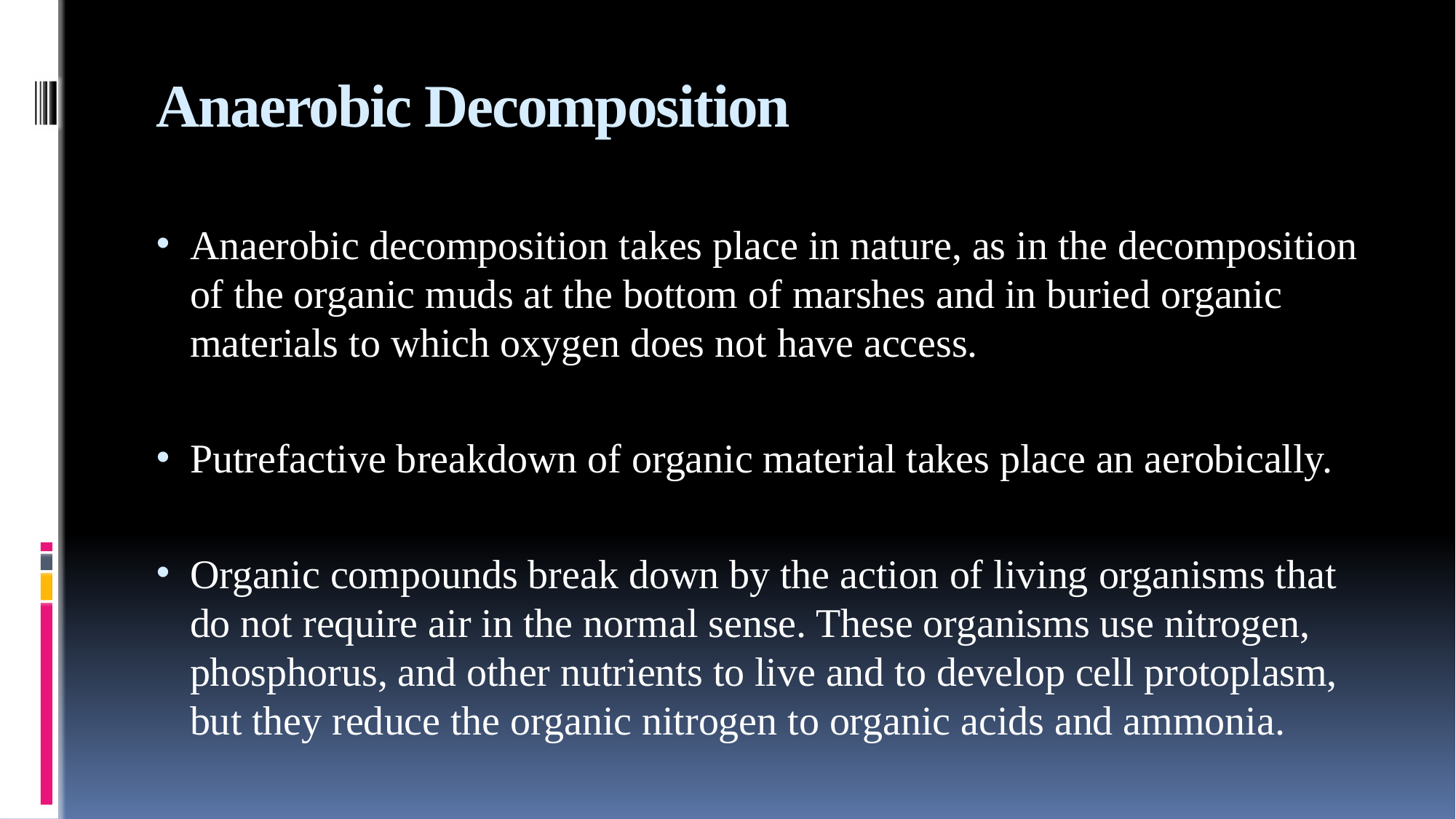

# Anaerobic Decomposition
Anaerobic decomposition takes place in nature, as in the decomposition of the organic muds at the bottom of marshes and in buried organic materials to which oxygen does not have access.

Putrefactive breakdown of organic material takes place an aerobically.

Organic compounds break down by the action of living organisms that do not require air in the normal sense. These organisms use nitrogen, phosphorus, and other nutrients to live and to develop cell protoplasm, but they reduce the organic nitrogen to organic acids and ammonia.